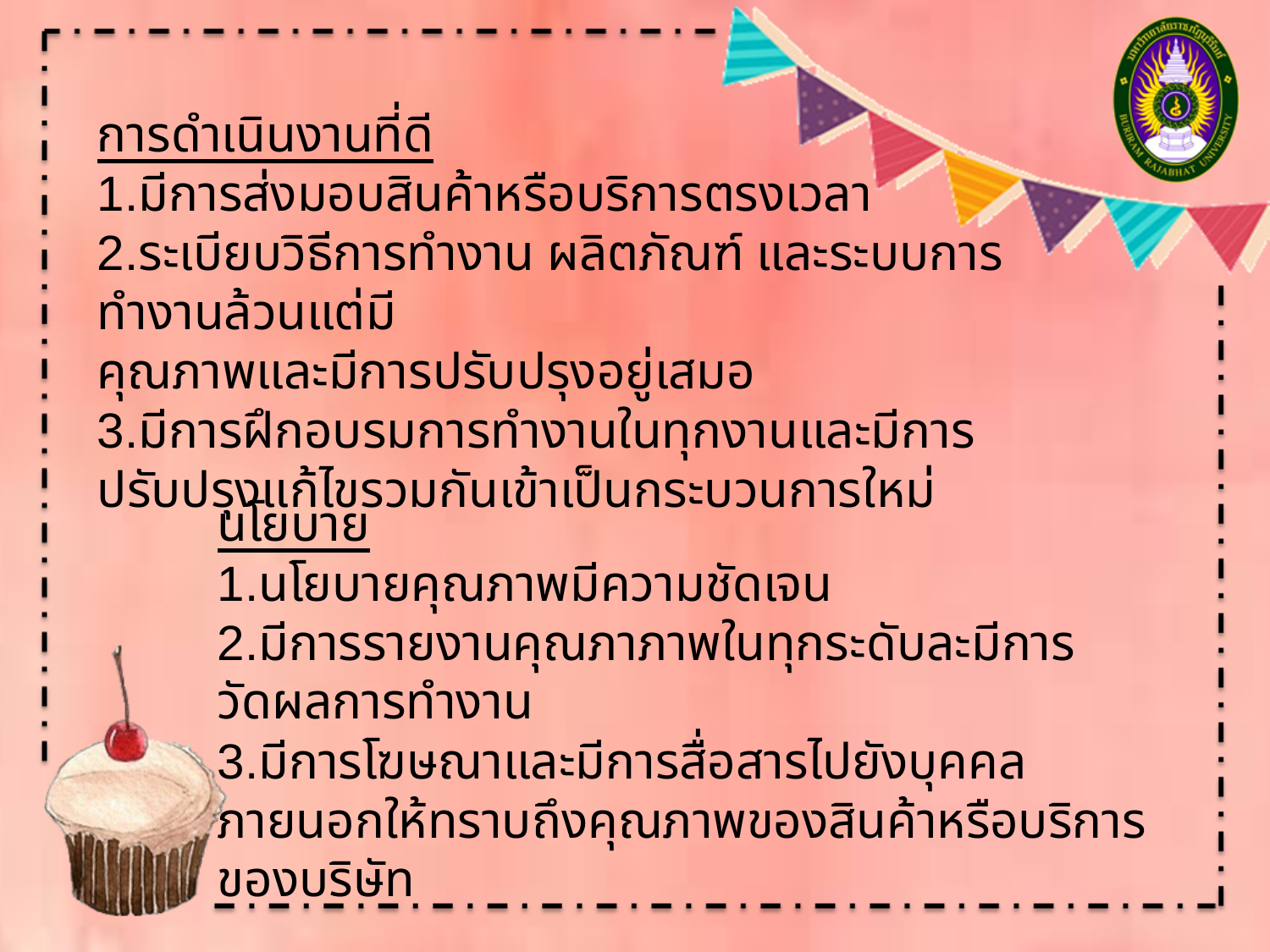

การดำเนินงานที่ดี
1.มีการส่งมอบสินค้าหรือบริการตรงเวลา
2.ระเบียบวิธีการทำงาน ผลิตภัณฑ์ และระบบการทำงานล้วนแต่มี
คุณภาพและมีการปรับปรุงอยู่เสมอ
3.มีการฝึกอบรมการทำงานในทุกงานและมีการปรับปรุงแก้ไขรวมกันเข้าเป็นกระบวนการใหม่
นโยบาย
1.นโยบายคุณภาพมีความชัดเจน
2.มีการรายงานคุณภาภาพในทุกระดับละมีการวัดผลการทำงาน
3.มีการโฆษณาและมีการสื่อสารไปยังบุคคลภายนอกให้ทราบถึงคุณภาพของสินค้าหรือบริการของบริษัท